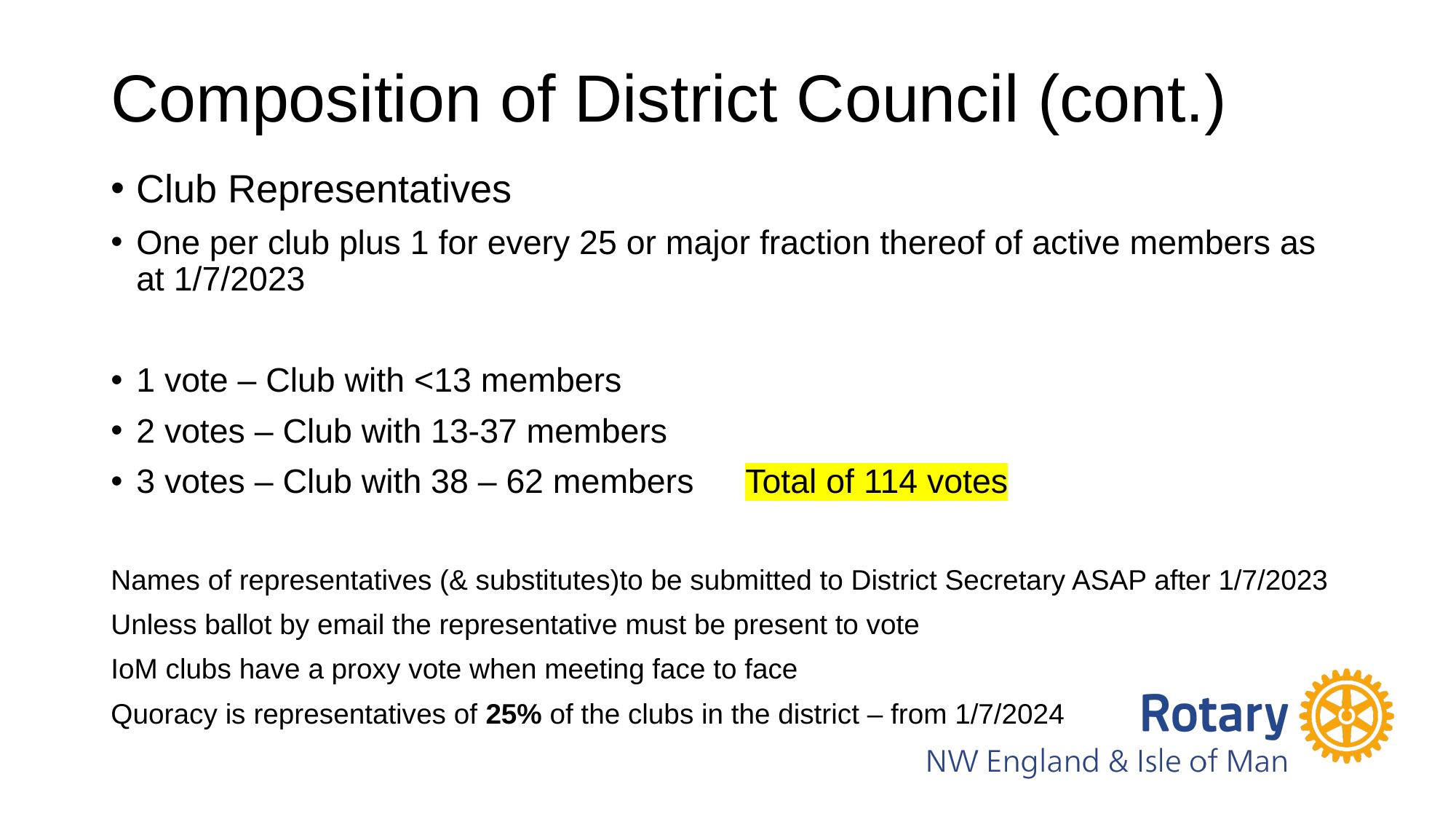

# Composition of District Council (cont.)
Club Representatives
One per club plus 1 for every 25 or major fraction thereof of active members as at 1/7/2023

1 vote – Club with <13 members
2 votes – Club with 13-37 members
3 votes – Club with 38 – 62 members		Total of 114 votes

Names of representatives (& substitutes)to be submitted to District Secretary ASAP after 1/7/2023
Unless ballot by email the representative must be present to vote
IoM clubs have a proxy vote when meeting face to face
Quoracy is representatives of 25% of the clubs in the district – from 1/7/2024